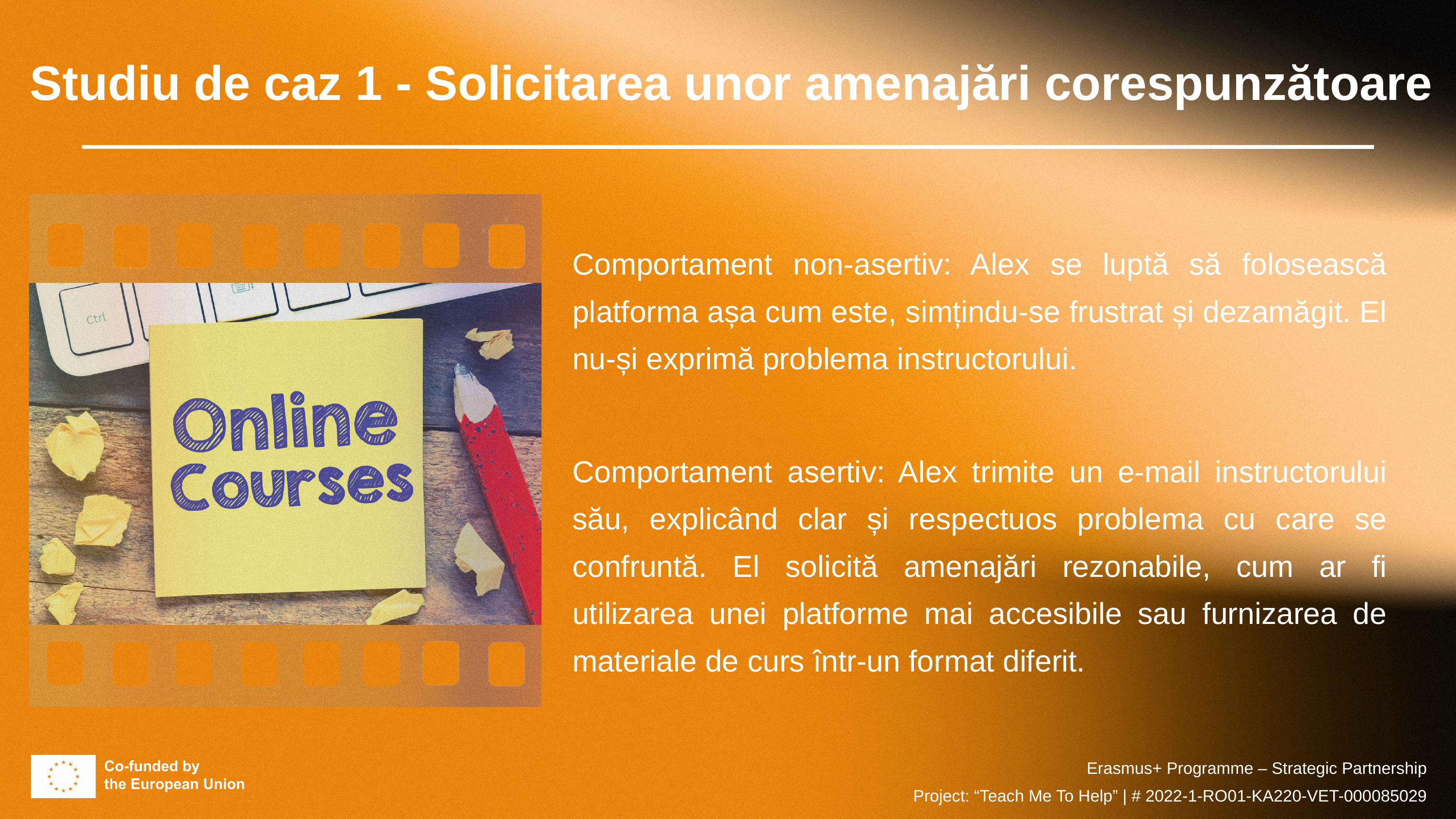

Studiu de caz 1 - Solicitarea unor amenajări corespunzătoare

Comportament non-asertiv: Alex se luptă să folosească platforma așa cum este, simțindu-se frustrat și dezamăgit. El nu-și exprimă problema instructorului.
Comportament asertiv: Alex trimite un e-mail instructorului său, explicând clar și respectuos problema cu care se confruntă. El solicită amenajări rezonabile, cum ar fi utilizarea unei platforme mai accesibile sau furnizarea de materiale de curs într-un format diferit.

Erasmus+ Programme – Strategic Partnership
Project: “Teach Me To Help” | # 2022-1-RO01-KA220-VET-000085029